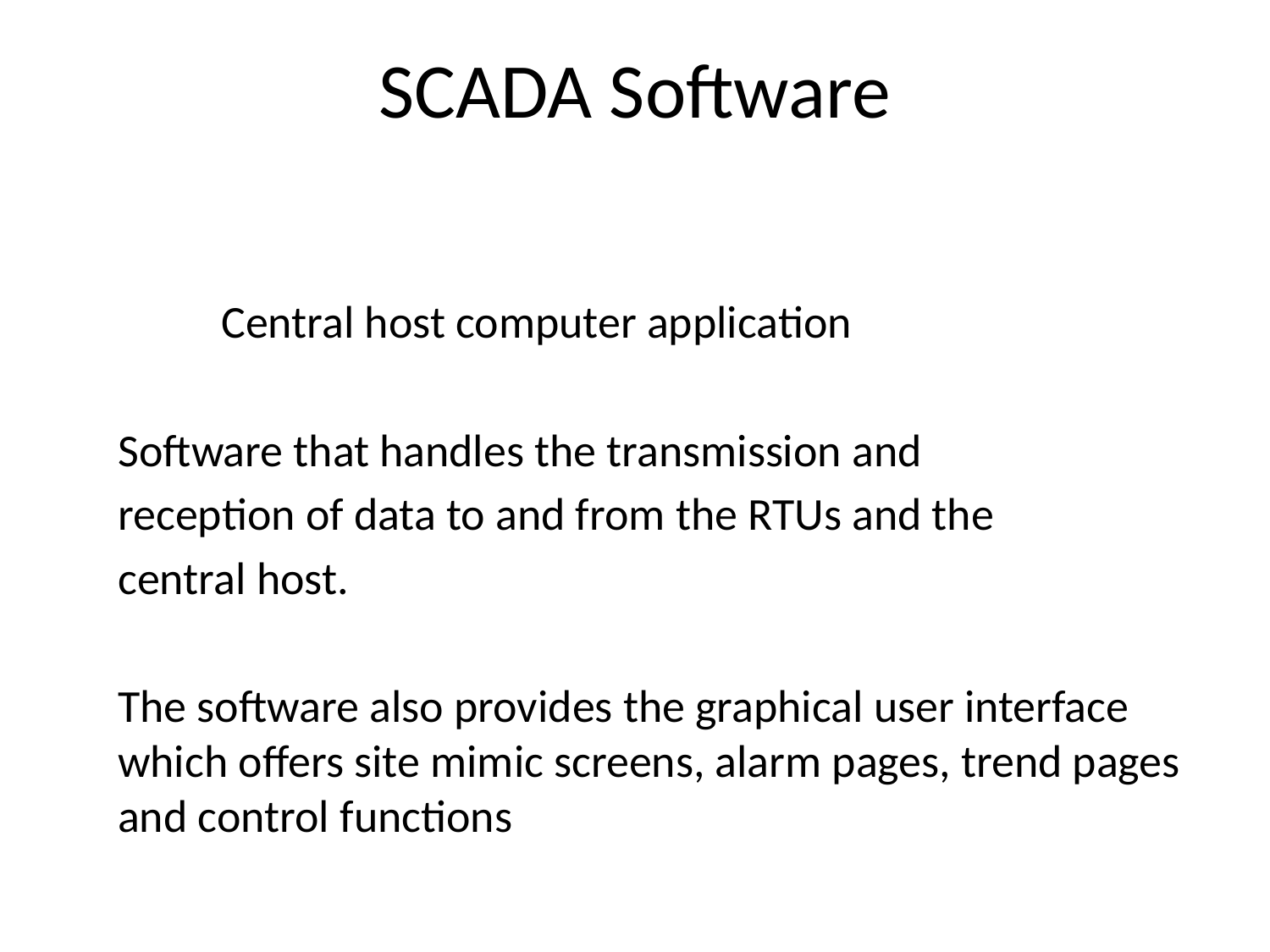

# SCADA Software

              Central host computer application

Software that handles the transmission and
reception of data to and from the RTUs and the
central host.

The software also provides the graphical user interface which offers site mimic screens, alarm pages, trend pages and control functions